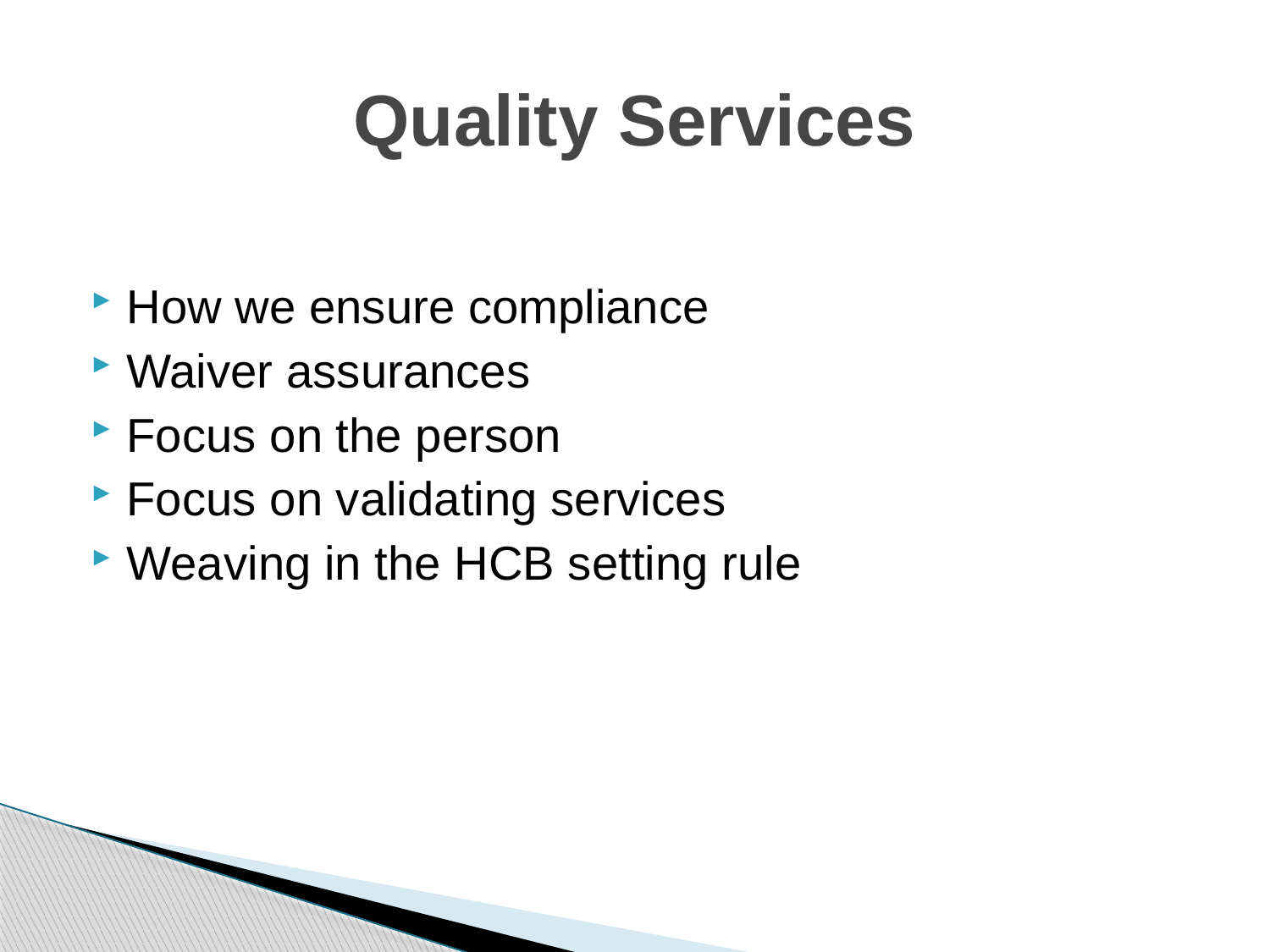

# Quality Services

How we ensure compliance
Waiver assurances
Focus on the person
Focus on validating services
Weaving in the HCB setting rule